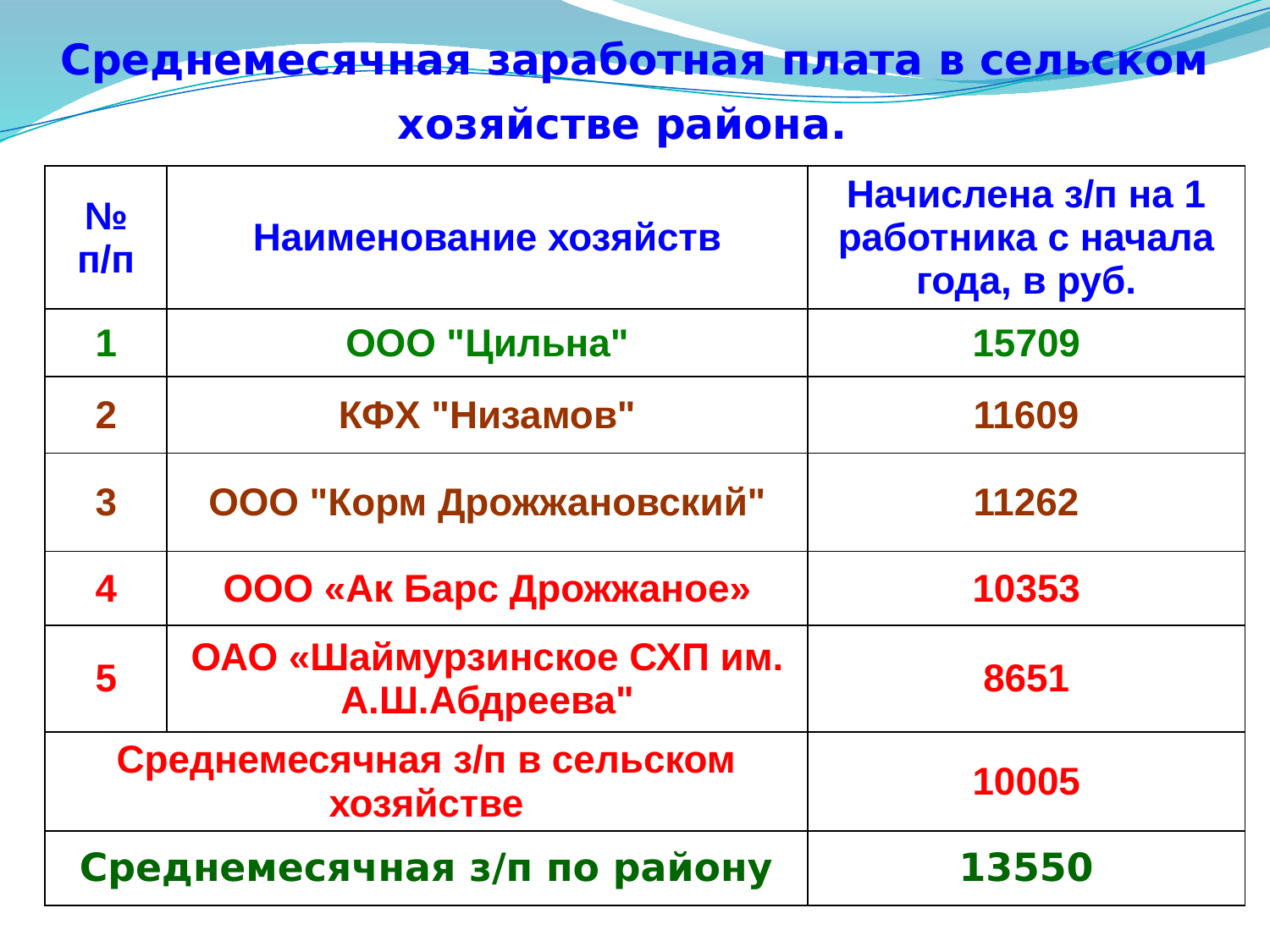

Среднемесячная заработная плата в сельском хозяйстве района.
| № п/п | Наименование хозяйств | Начислена з/п на 1 работника с начала года, в руб. |
| --- | --- | --- |
| 1 | ООО "Цильна" | 15709 |
| 2 | КФХ "Низамов" | 11609 |
| 3 | ООО "Корм Дрожжановский" | 11262 |
| 4 | ООО «Ак Барс Дрожжаное» | 10353 |
| 5 | ОАО «Шаймурзинское СХП им. А.Ш.Абдреева" | 8651 |
| Среднемесячная з/п в сельском хозяйстве |  | 10005 |
| Среднемесячная з/п по району |  | 13550 |